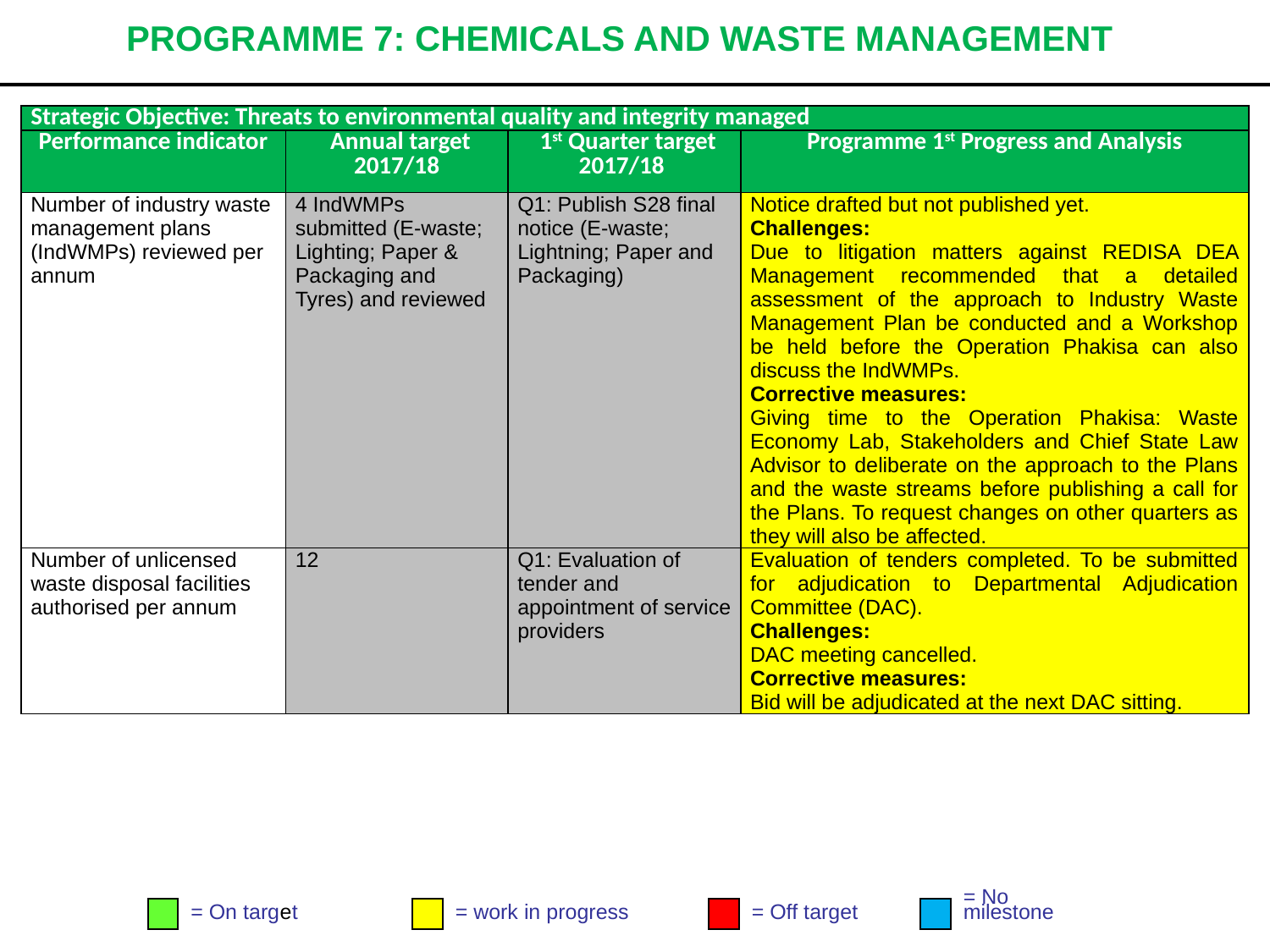

# PROGRAMME 7: CHEMICALS AND WASTE MANAGEMENT

| Strategic Objective: Threats to environmental quality and integrity managed |  |  |  |
| --- | --- | --- | --- |
| Performance indicator | Annual target 2017/18 | 1st Quarter target 2017/18 | Programme 1st Progress and Analysis |
| Number of industry waste management plans (IndWMPs) reviewed per annum | 4 IndWMPs submitted (E-waste; Lighting; Paper & Packaging and Tyres) and reviewed | Q1: Publish S28 final notice (E-waste; Lightning; Paper and Packaging) | Notice drafted but not published yet. Challenges: Due to litigation matters against REDISA DEA Management recommended that a detailed assessment of the approach to Industry Waste Management Plan be conducted and a Workshop be held before the Operation Phakisa can also discuss the IndWMPs. Corrective measures: Giving time to the Operation Phakisa: Waste Economy Lab, Stakeholders and Chief State Law Advisor to deliberate on the approach to the Plans and the waste streams before publishing a call for the Plans. To request changes on other quarters as they will also be affected. |
| Number of unlicensed waste disposal facilities authorised per annum | 12 | Q1: Evaluation of tender and appointment of service providers | Evaluation of tenders completed. To be submitted for adjudication to Departmental Adjudication Committee (DAC). Challenges: DAC meeting cancelled. Corrective measures: Bid will be adjudicated at the next DAC sitting. |
= On target
= work in progress
= Off target

= No
milestone